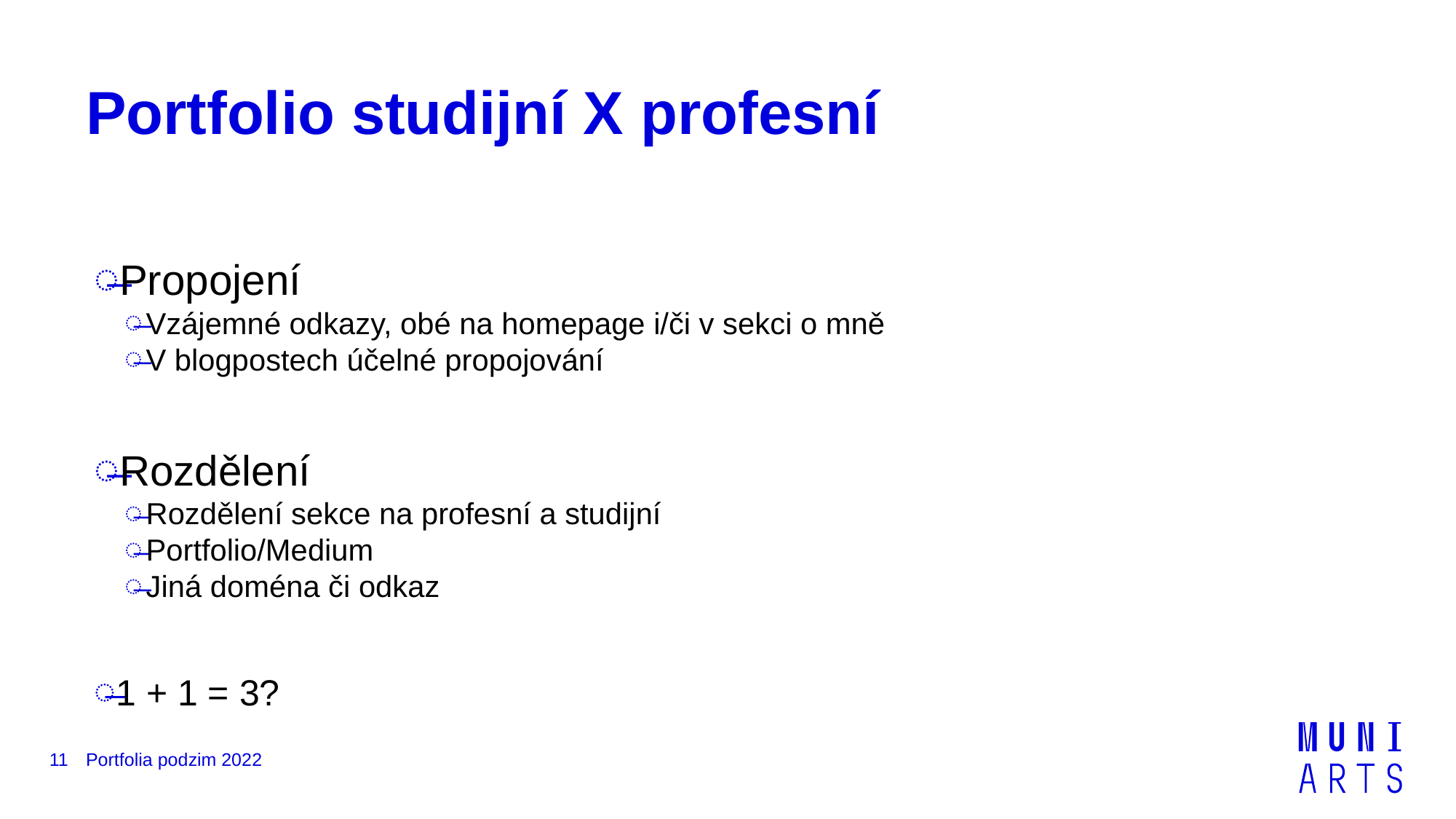

# Portfolio studijní X profesní
Propojení
Vzájemné odkazy, obé na homepage i/či v sekci o mně
V blogpostech účelné propojování

Rozdělení
Rozdělení sekce na profesní a studijní
Portfolio/Medium
Jiná doména či odkaz

1 + 1 = 3?
11
Portfolia podzim 2022